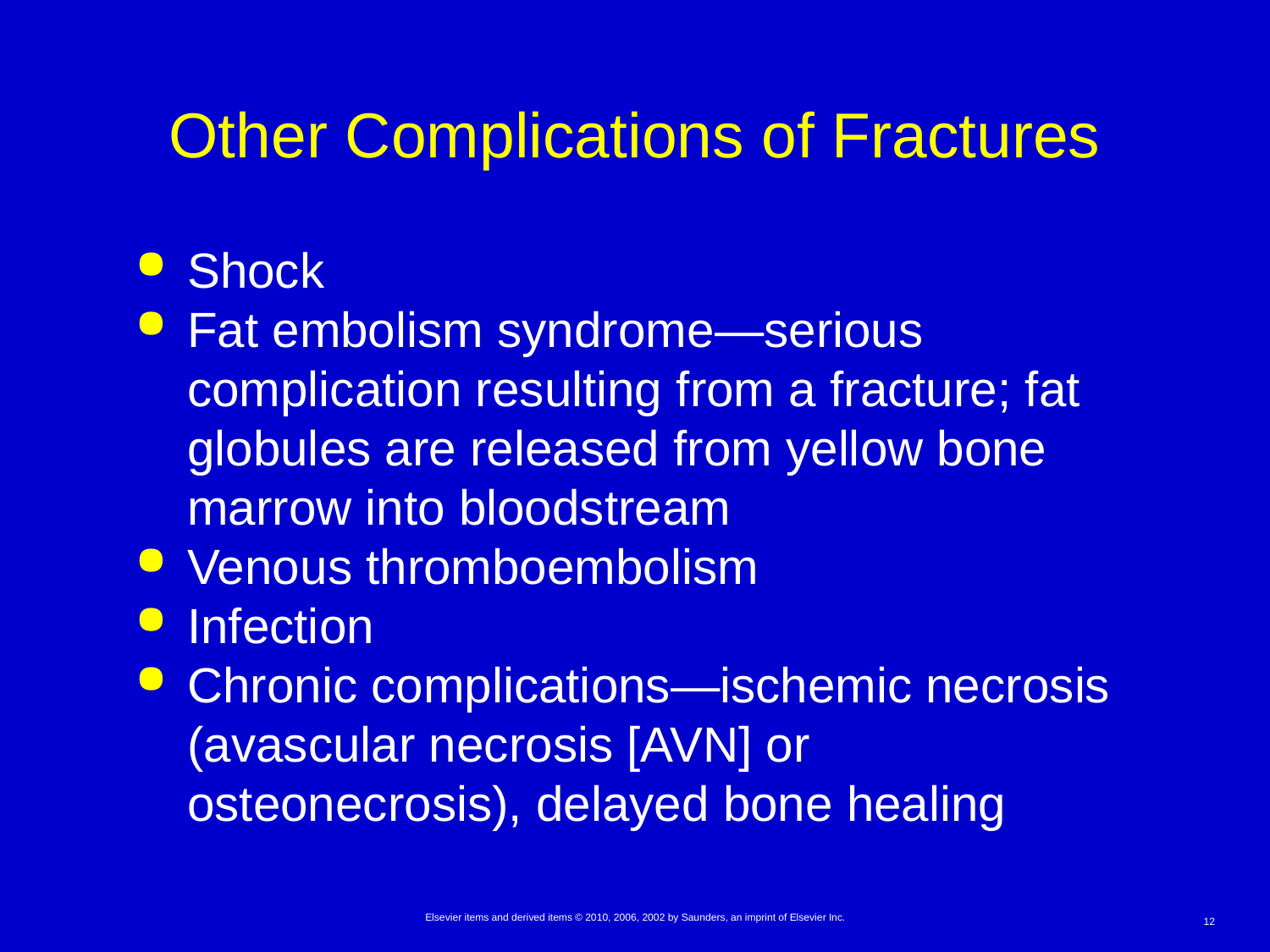

# Other Complications of Fractures
Shock
Fat embolism syndrome—serious complication resulting from a fracture; fat globules are released from yellow bone marrow into bloodstream
Venous thromboembolism
Infection
Chronic complications—ischemic necrosis (avascular necrosis [AVN] or osteonecrosis), delayed bone healing